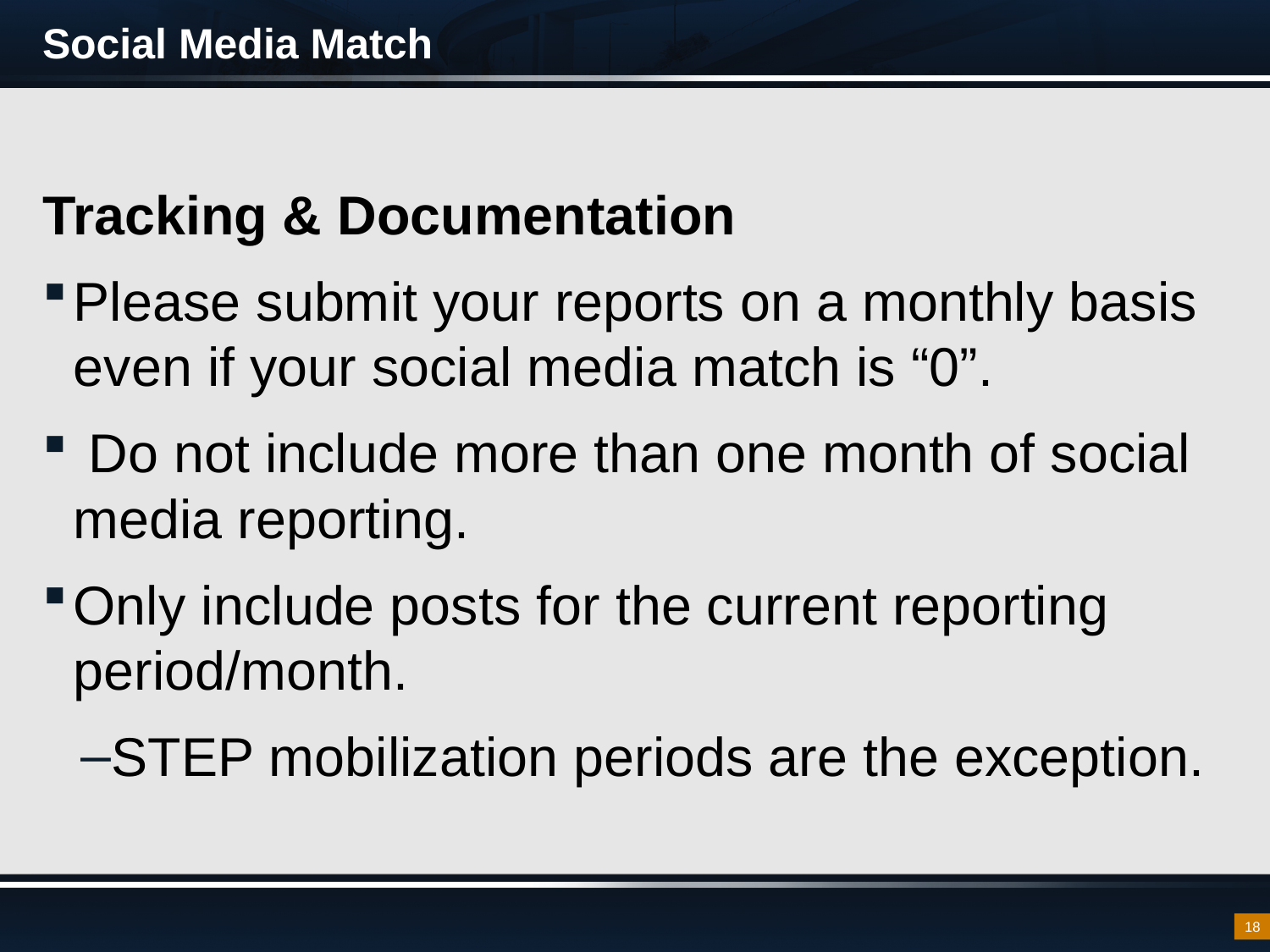

# Social Media Match
Tracking & Documentation
Please submit your reports on a monthly basis even if your social media match is “0”.
 Do not include more than one month of social media reporting.
Only include posts for the current reporting period/month.
STEP mobilization periods are the exception.
18